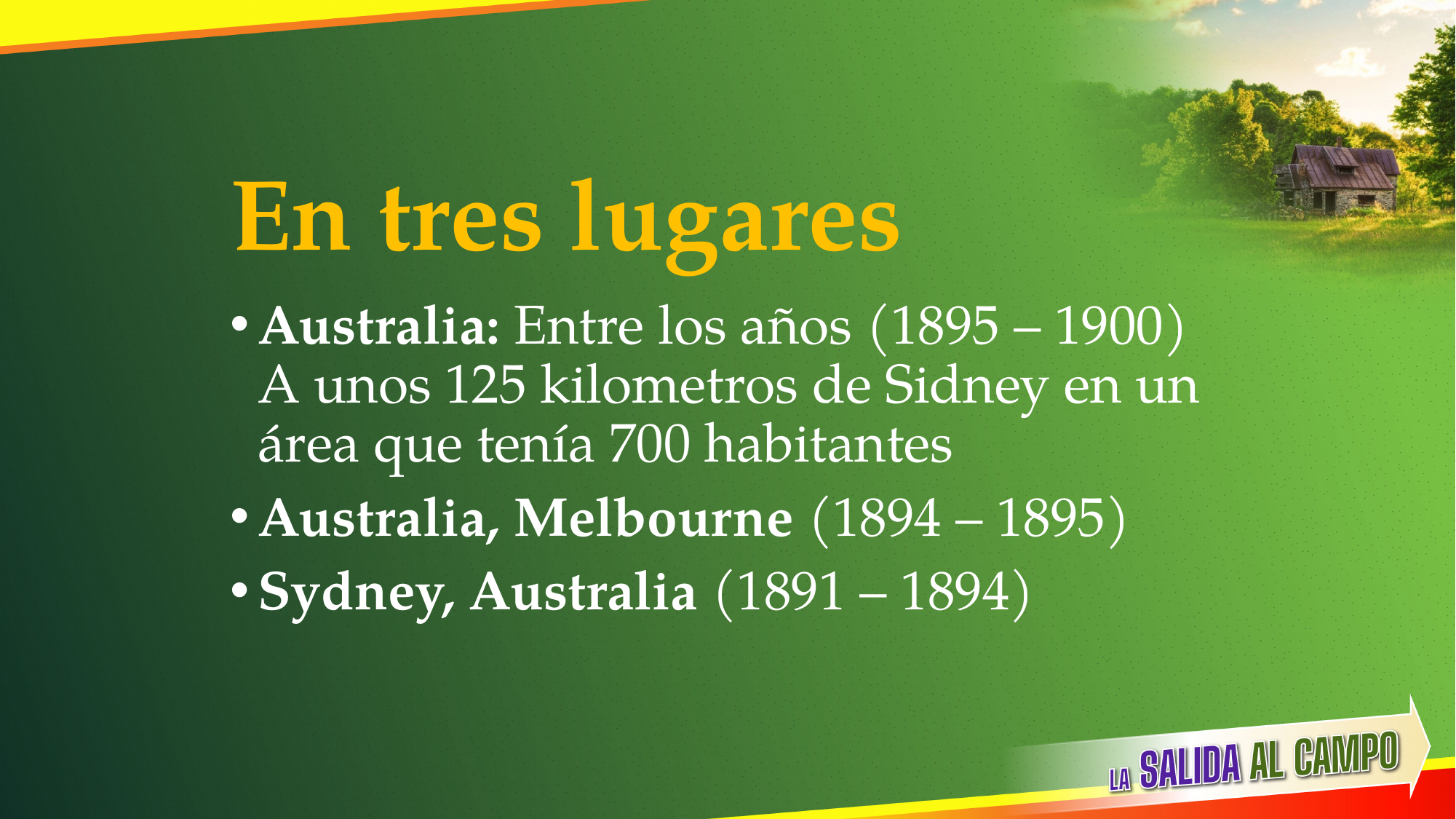

# En tres lugares
Australia: Entre los años (1895 – 1900) A unos 125 kilometros de Sidney en un área que tenía 700 habitantes
Australia, Melbourne (1894 – 1895)
Sydney, Australia (1891 – 1894)